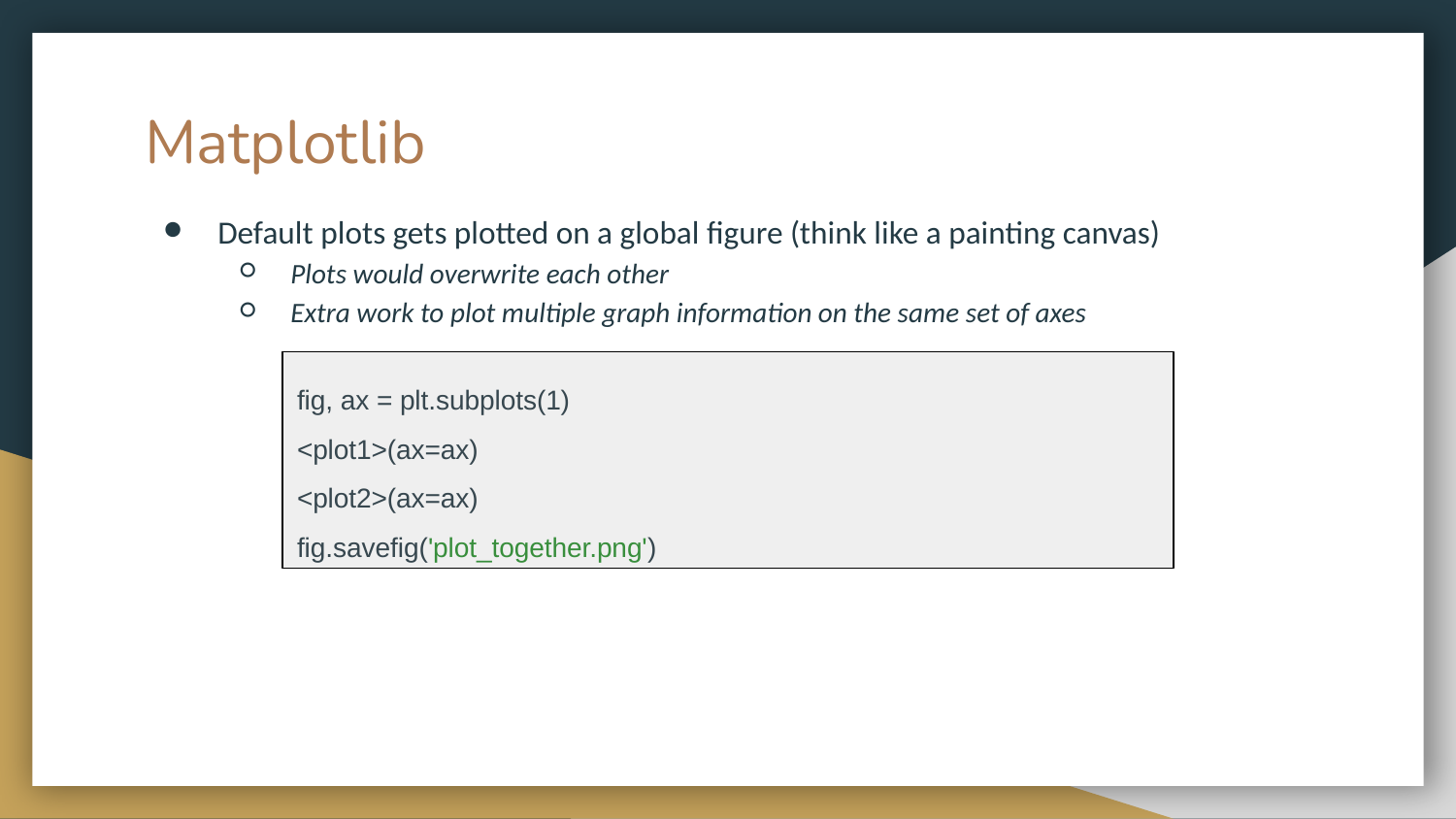

# Matplotlib
Default plots gets plotted on a global figure (think like a painting canvas)
Plots would overwrite each other
Extra work to plot multiple graph information on the same set of axes
fig, ax = plt.subplots(1)
<plot1>(ax=ax)
<plot2>(ax=ax)
fig.savefig('plot_together.png')